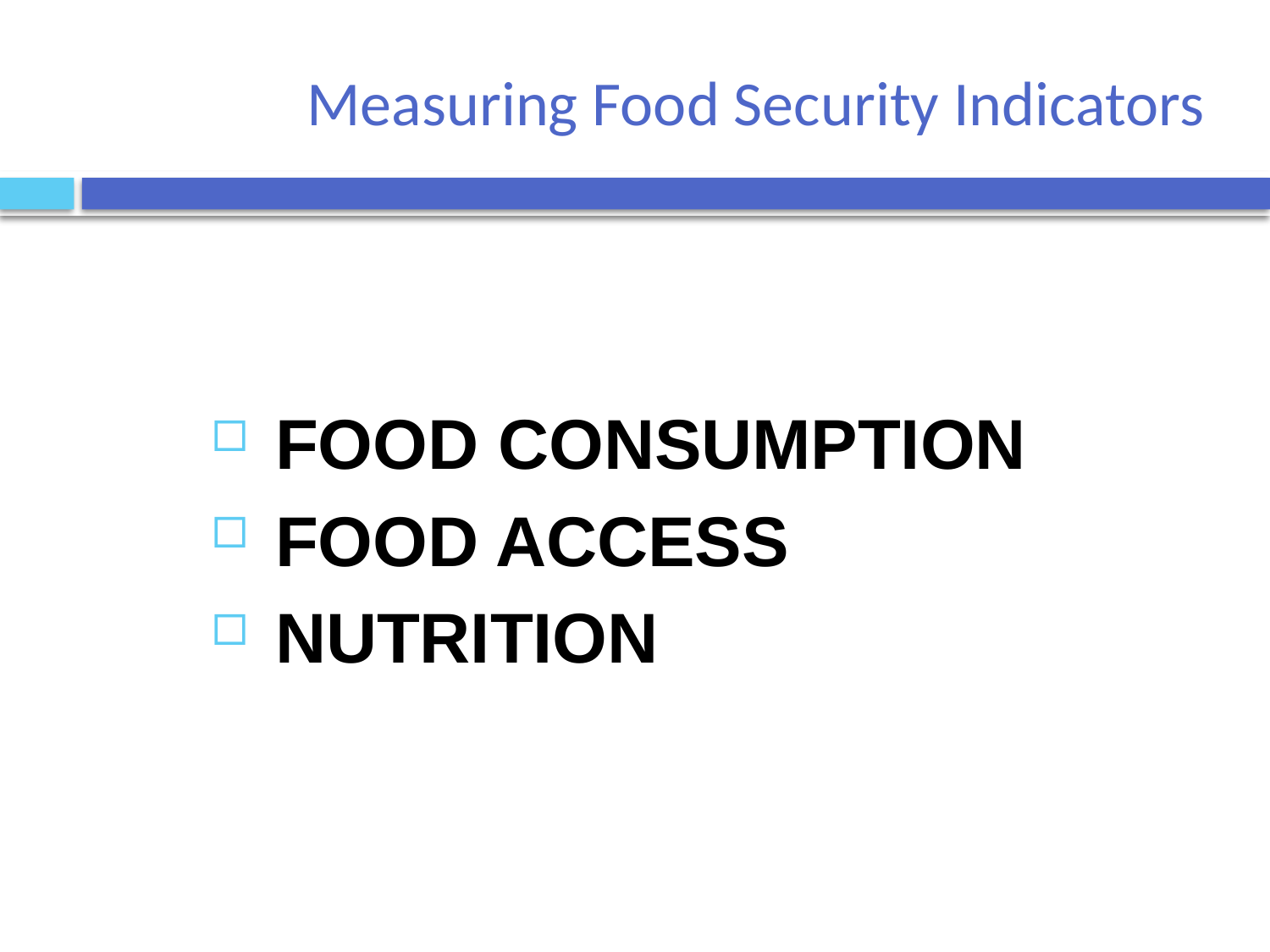

# Measuring Food Security Indicators

FOOD CONSUMPTION
FOOD ACCESS
NUTRITION